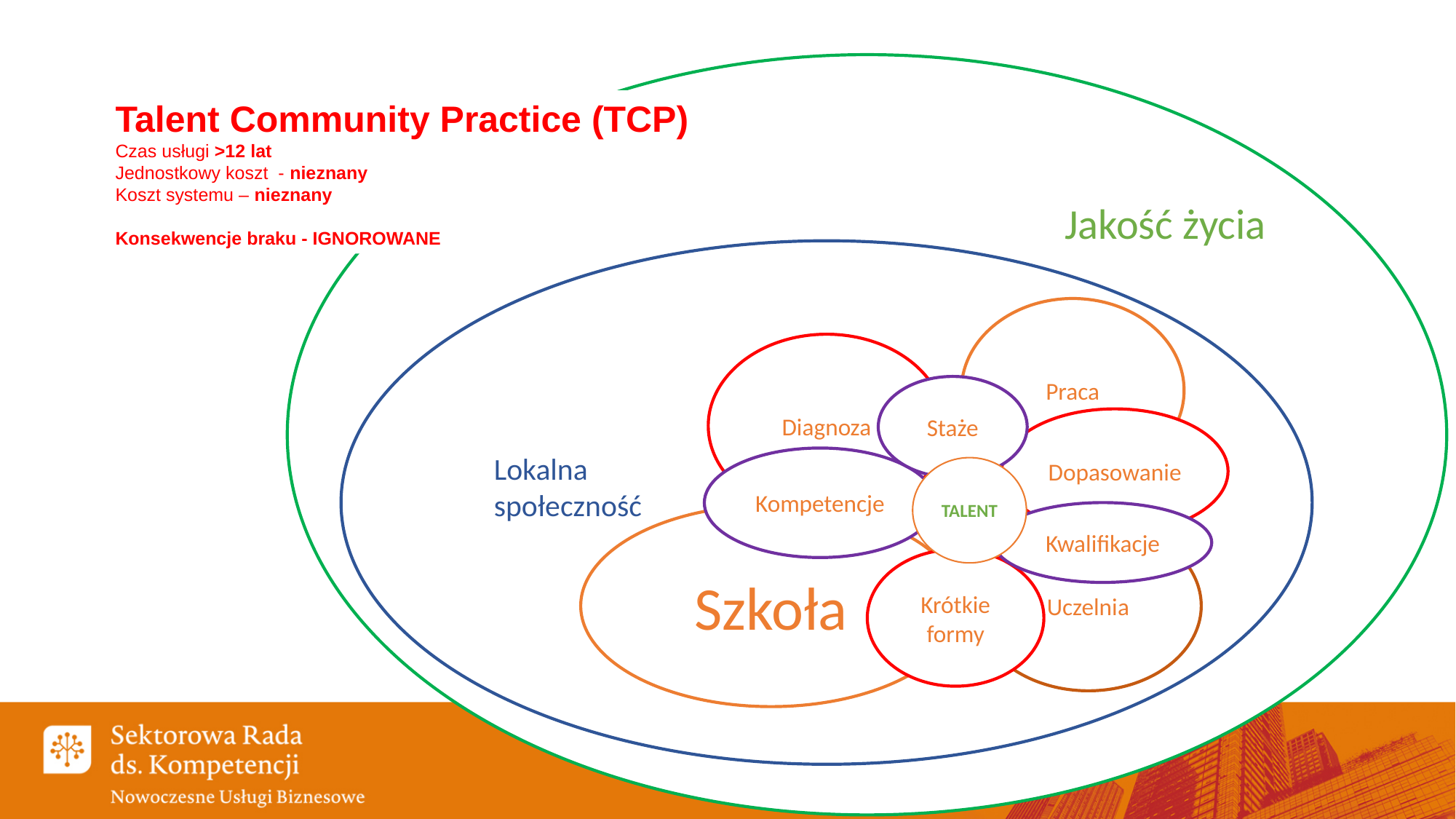

Jakość życia

Talent Community Practice (TCP)
Czas usługi >12 lat
Jednostkowy koszt  - nieznany
Koszt systemu – nieznany

Konsekwencje braku - IGNOROWANE
TALENT

Lokalna
społeczność

Praca
Szkoła
Uczelnia
Diagnoza
Dopasowanie
Krótkie formy
Staże
Kompetencje
Kwalifikacje